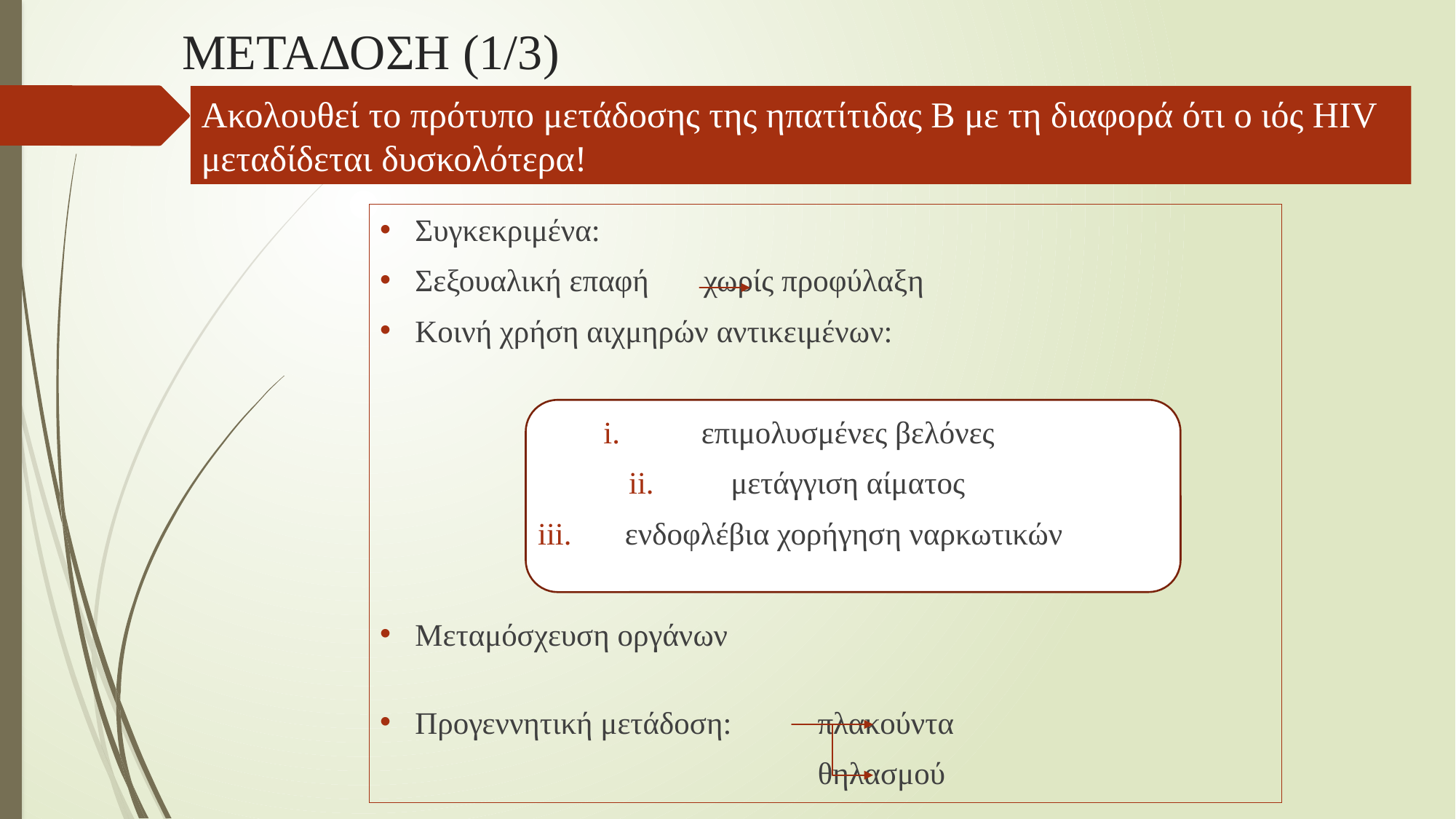

# ΜΕΤΑΔΟΣΗ (1/3)
Ακολουθεί το πρότυπο μετάδοσης της ηπατίτιδας Β με τη διαφορά ότι ο ιός HIV μεταδίδεται δυσκολότερα!
Συγκεκριμένα:
Σεξουαλική επαφή       χωρίς προφύλαξη
Κοινή χρήση αιχμηρών αντικειμένων:

επιμολυσμένες βελόνες
μετάγγιση αίματος
ενδοφλέβια χορήγηση ναρκωτικών

Μεταμόσχευση οργάνων
Προγεννητική μετάδοση:           πλακούντα
                                                        θηλασμού